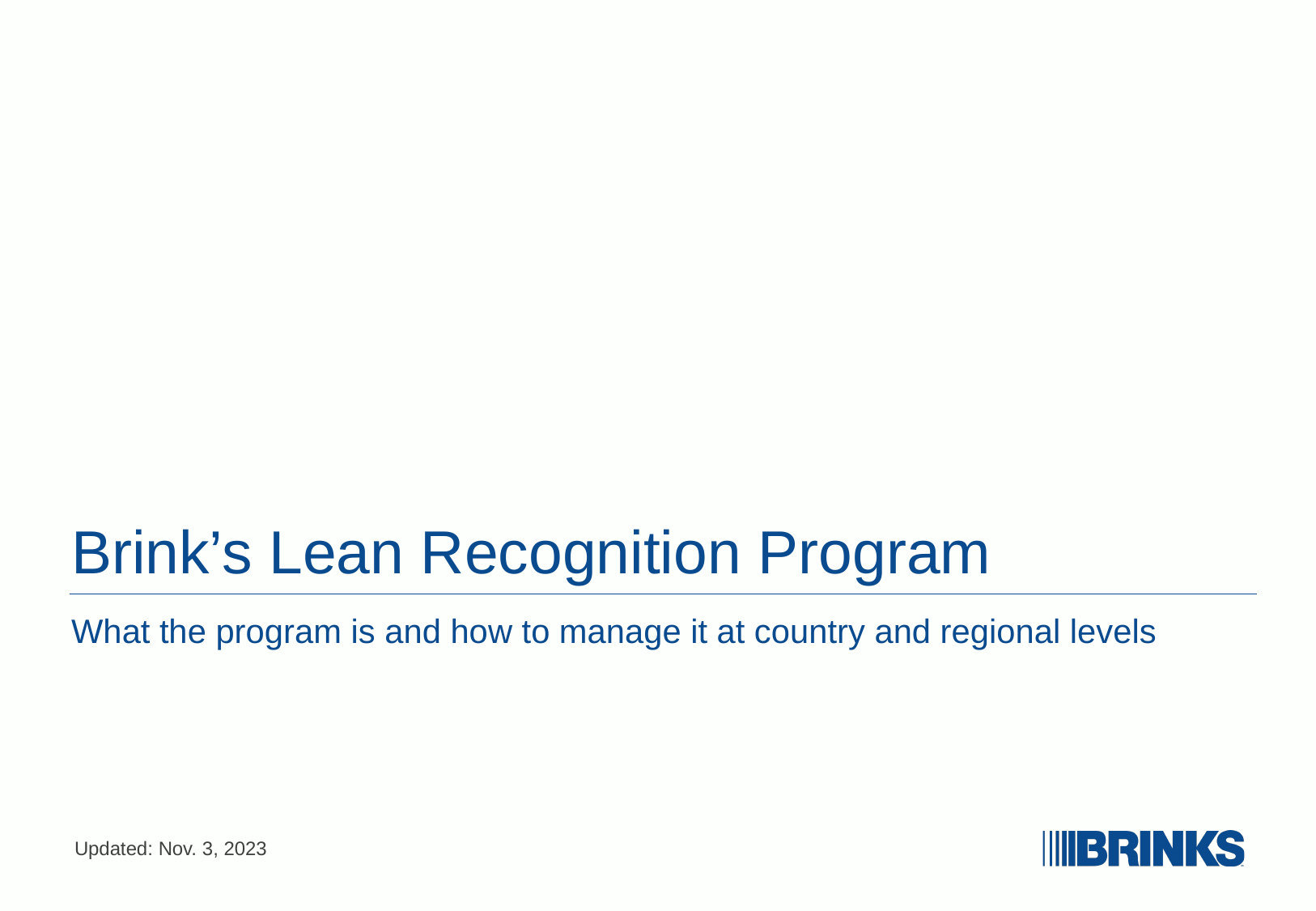

# Brink’s Lean Recognition Program
What the program is and how to manage it at country and regional levels
Updated: Nov. 3, 2023